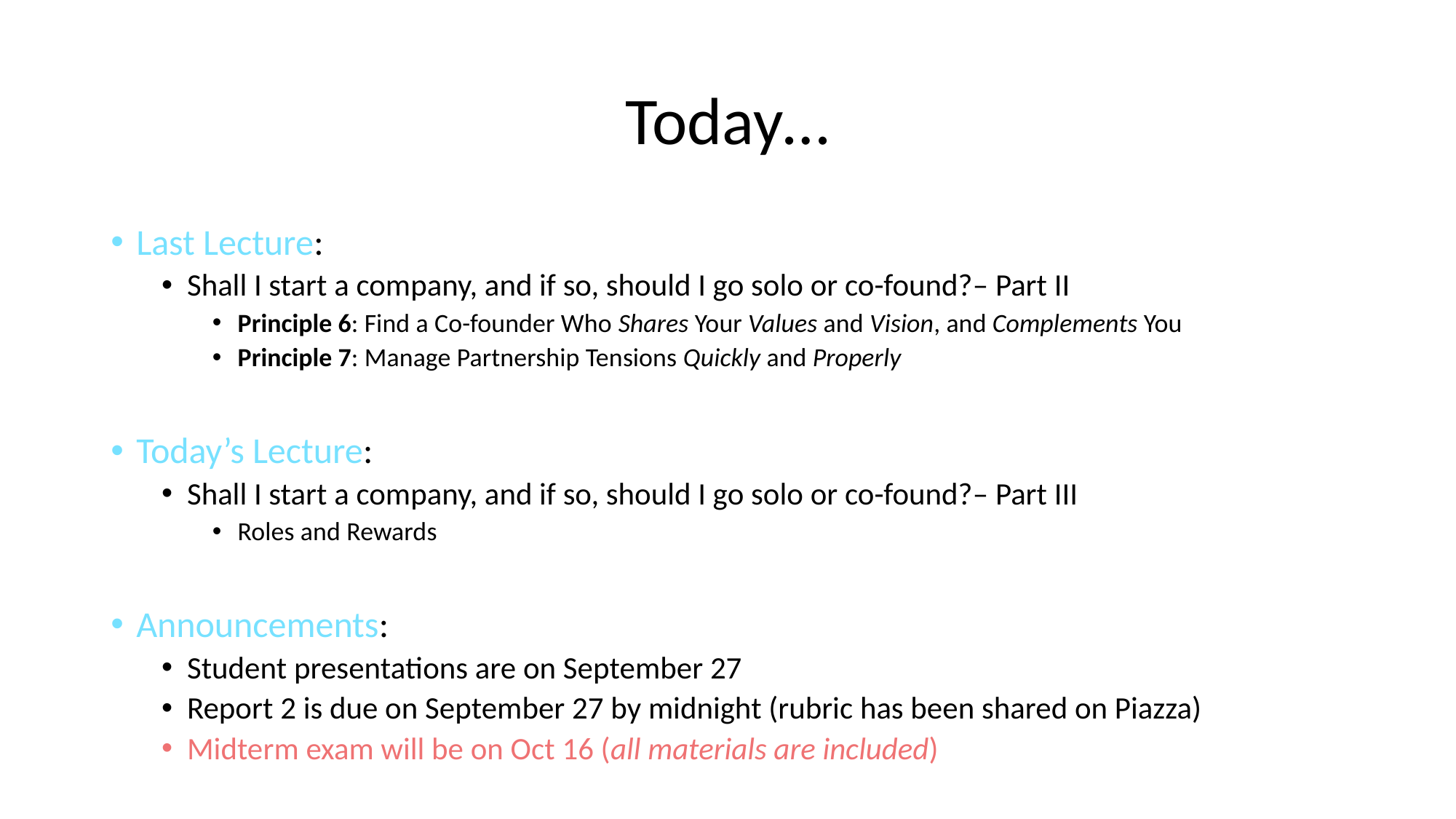

# Today…
Last Lecture:
Shall I start a company, and if so, should I go solo or co-found?– Part II
Principle 6: Find a Co-founder Who Shares Your Values and Vision, and Complements You
Principle 7: Manage Partnership Tensions Quickly and Properly

Today’s Lecture:
Shall I start a company, and if so, should I go solo or co-found?– Part III
Roles and Rewards

Announcements:
Student presentations are on September 27
Report 2 is due on September 27 by midnight (rubric has been shared on Piazza)
Midterm exam will be on Oct 16 (all materials are included)